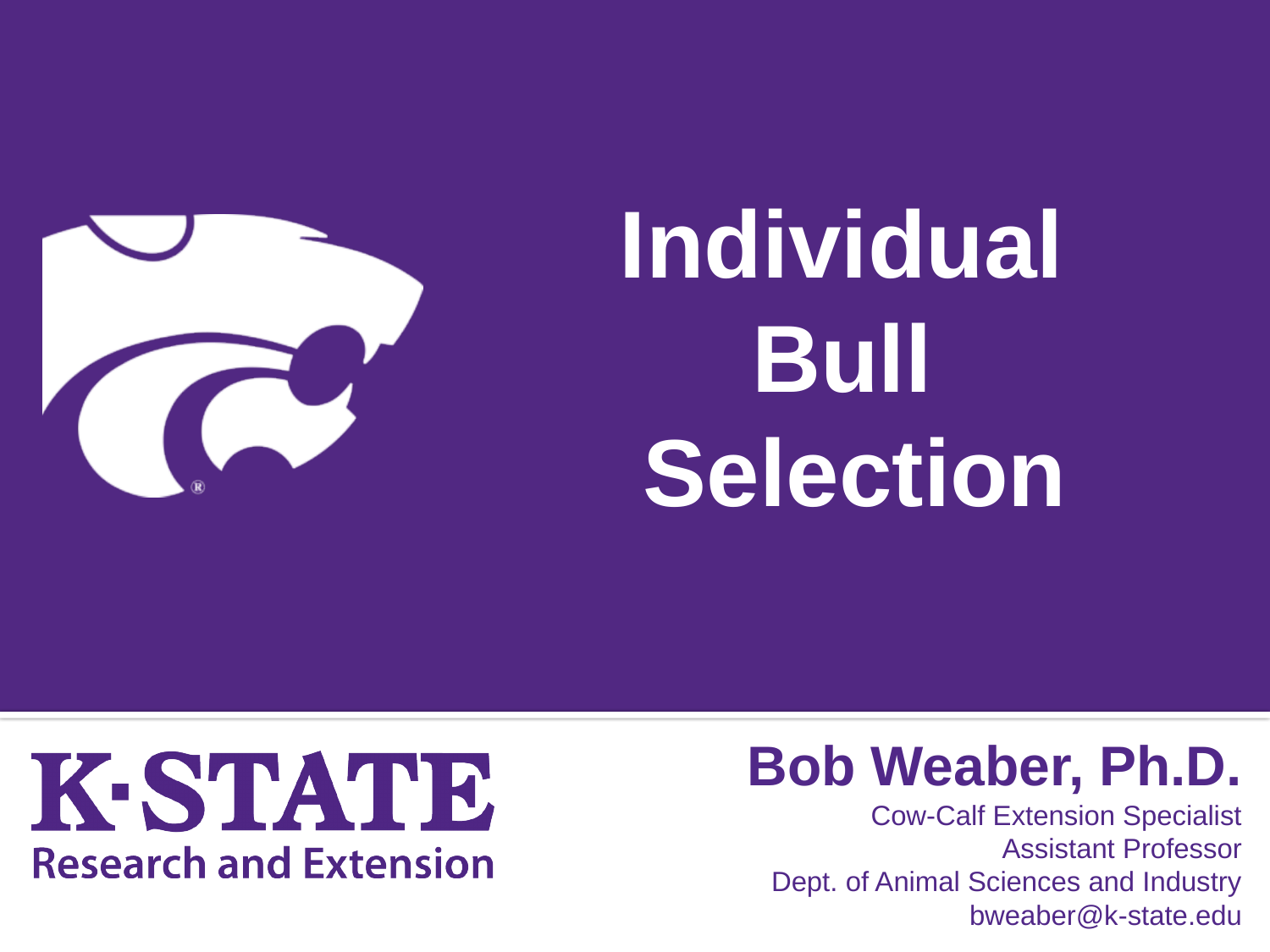

# Individual Bull Selection
Bob Weaber, Ph.D.
Cow-Calf Extension Specialist
Assistant Professor
Dept. of Animal Sciences and Industry
bweaber@k-state.edu